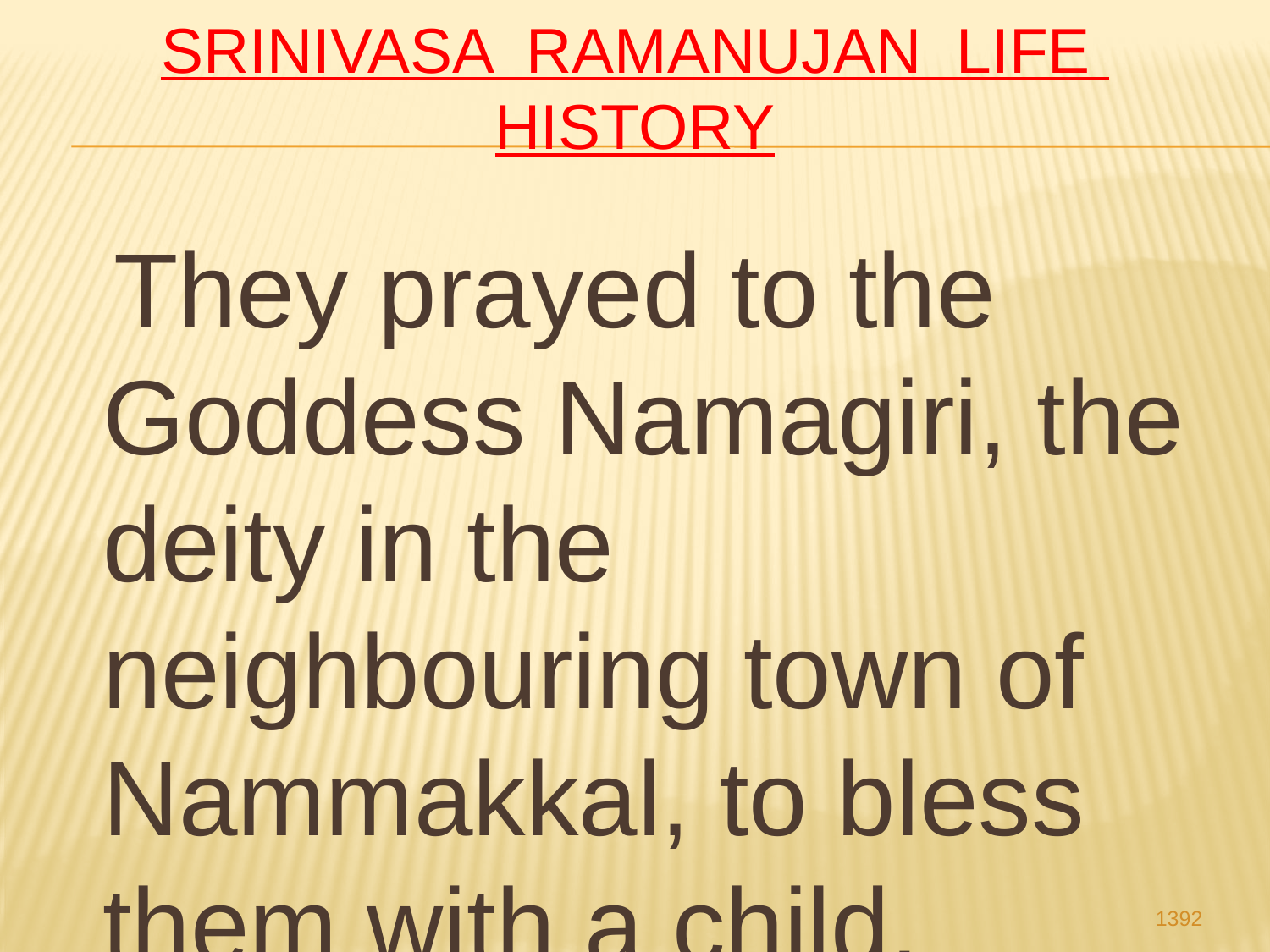

# Srinivasa  Ramanujan  life  history
  They prayed to the Goddess Namagiri, the deity in the neighbouring town of Nammakkal, to bless them with a child.

1392